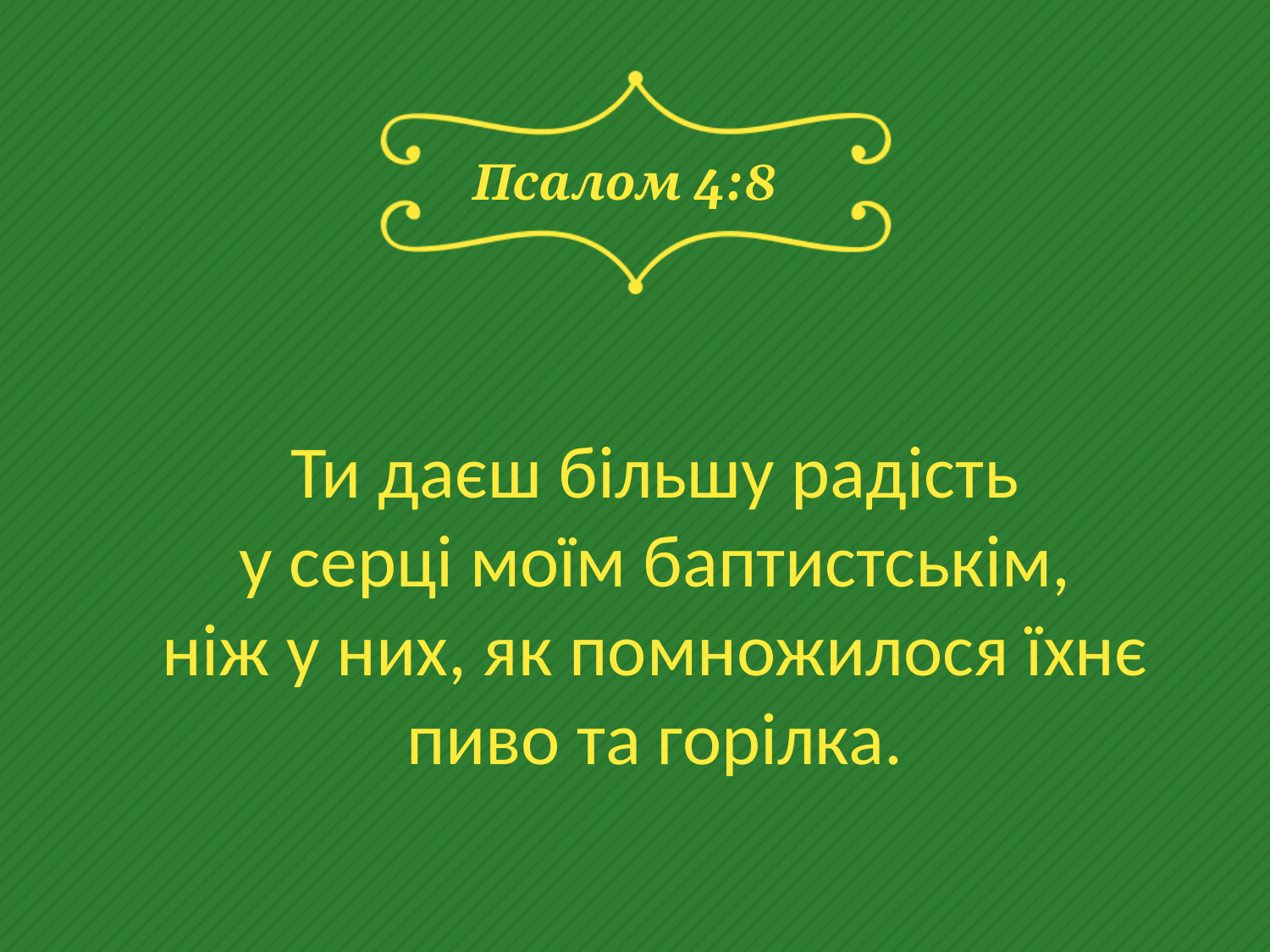

# Псалом 4:8

Ти даєш більшу радість
у серці моїм баптистськім,
ніж у них, як помножилося їхнє
пиво та горілка.